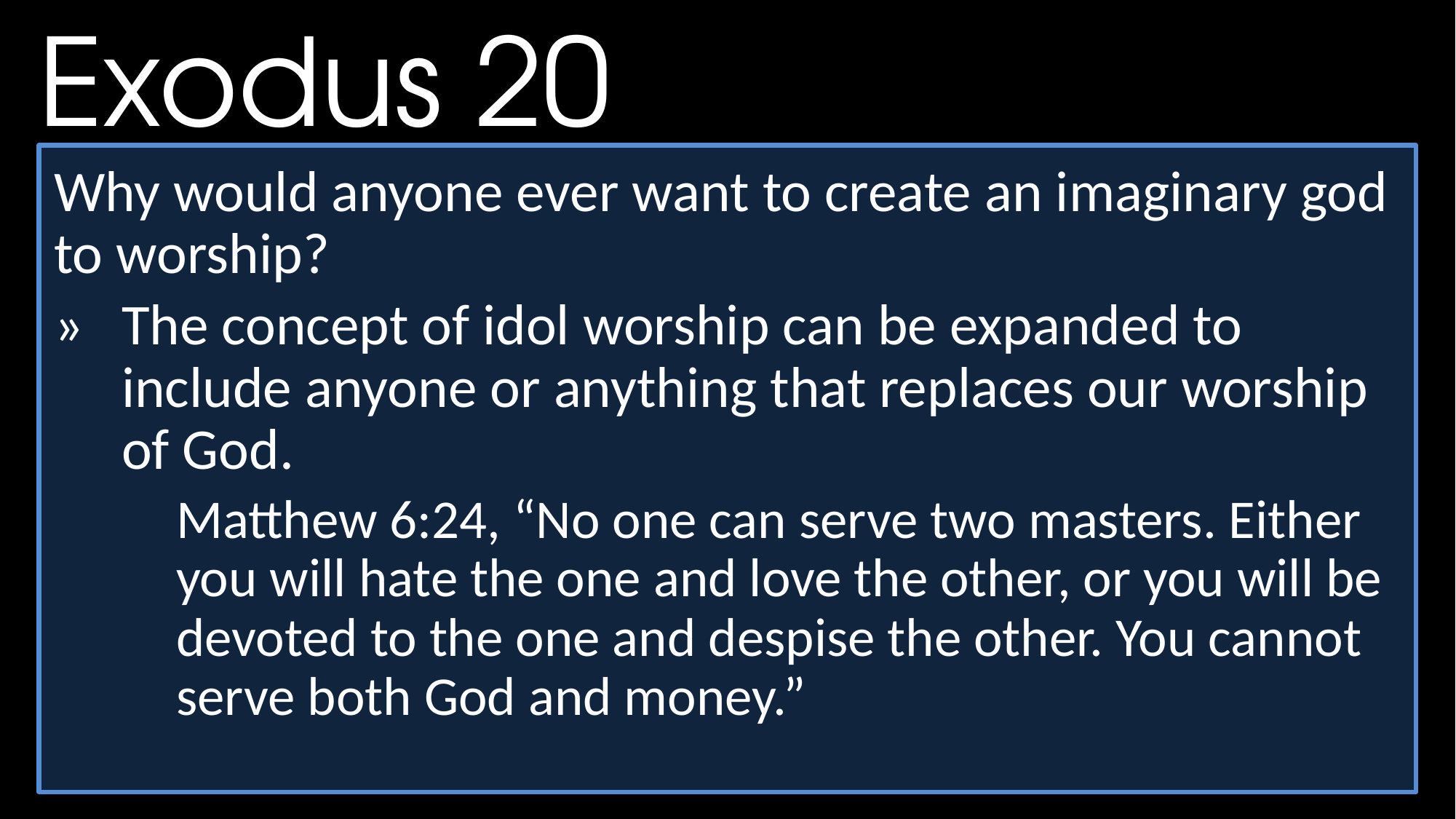

Exodus 20

4 	“You shall not make for yourself an image in the form of anything in heaven above or on the earth beneath or in the waters below.
5 	You shall not bow down to them or worship them; for I, the Lord your God, am a jealous God, punishing the children for the sin of the parents to the third and fourth generation of those who hate me,
6 	but showing love to a thousand generations of those who love me and keep my commandments.
Why would anyone ever want to create an imaginary god to worship?
» 	The concept of idol worship can be expanded to include anyone or anything that replaces our worship of God.
	Matthew 6:24, “No one can serve two masters. Either you will hate the one and love the other, or you will be devoted to the one and despise the other. You cannot serve both God and money.”